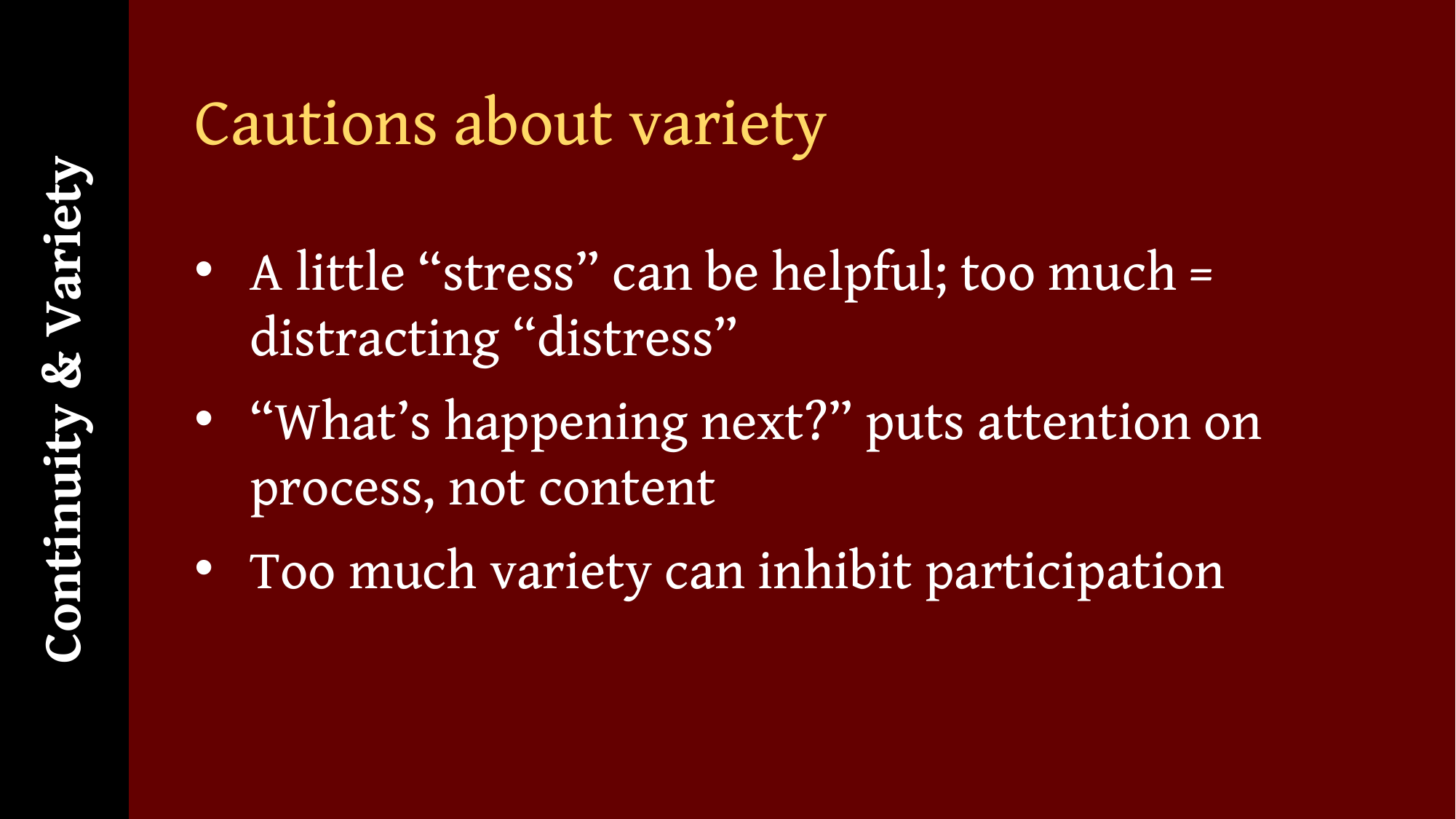

Continuity & Variety
# Cautions about variety
A little “stress” can be helpful; too much = distracting “distress”
“What’s happening next?” puts attention on process, not content
Too much variety can inhibit participation